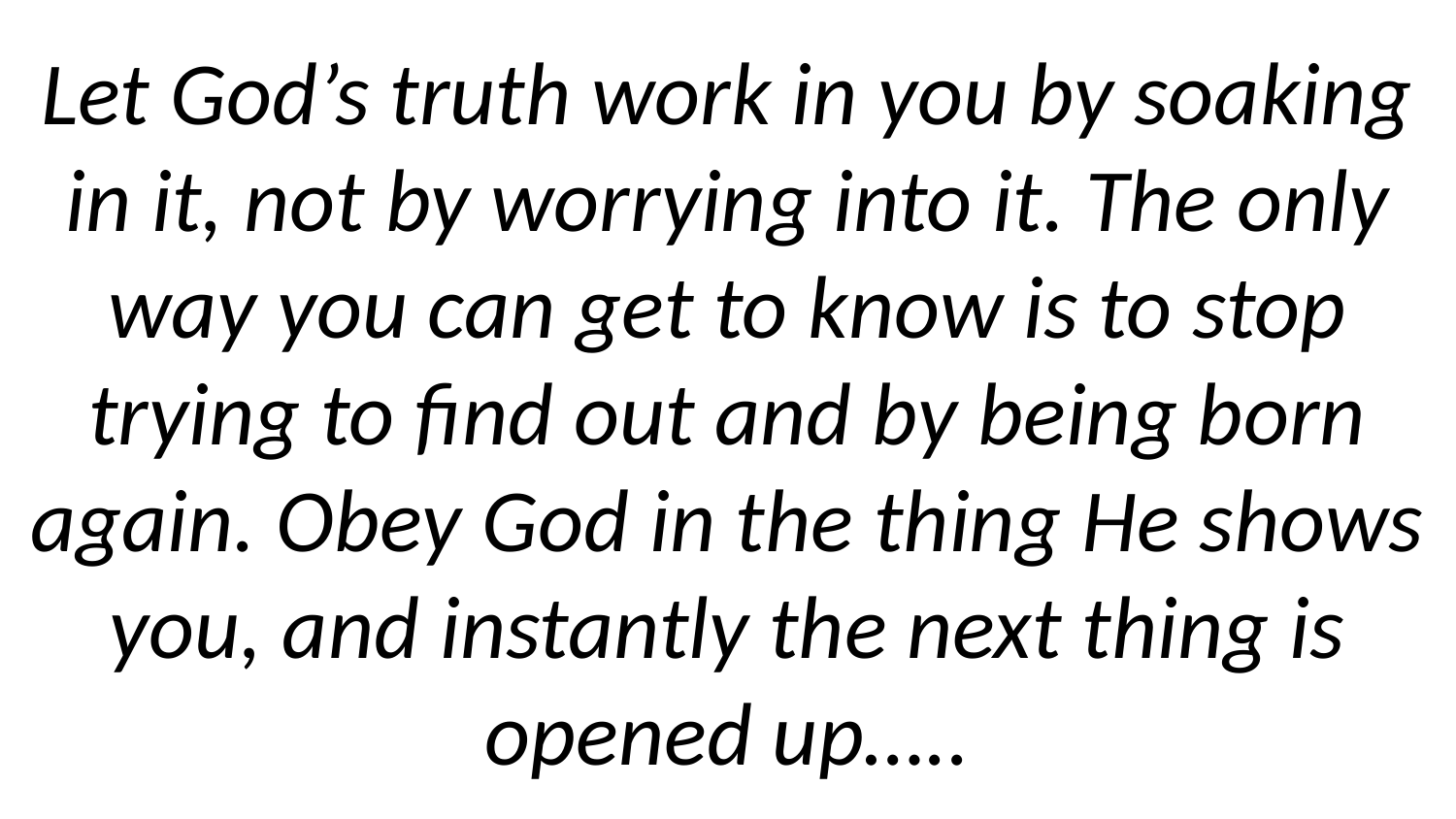

# Let God’s truth work in you by soaking in it, not by worrying into it. The only way you can get to know is to stop trying to find out and by being born again. Obey God in the thing He shows you, and instantly the next thing is opened up…..